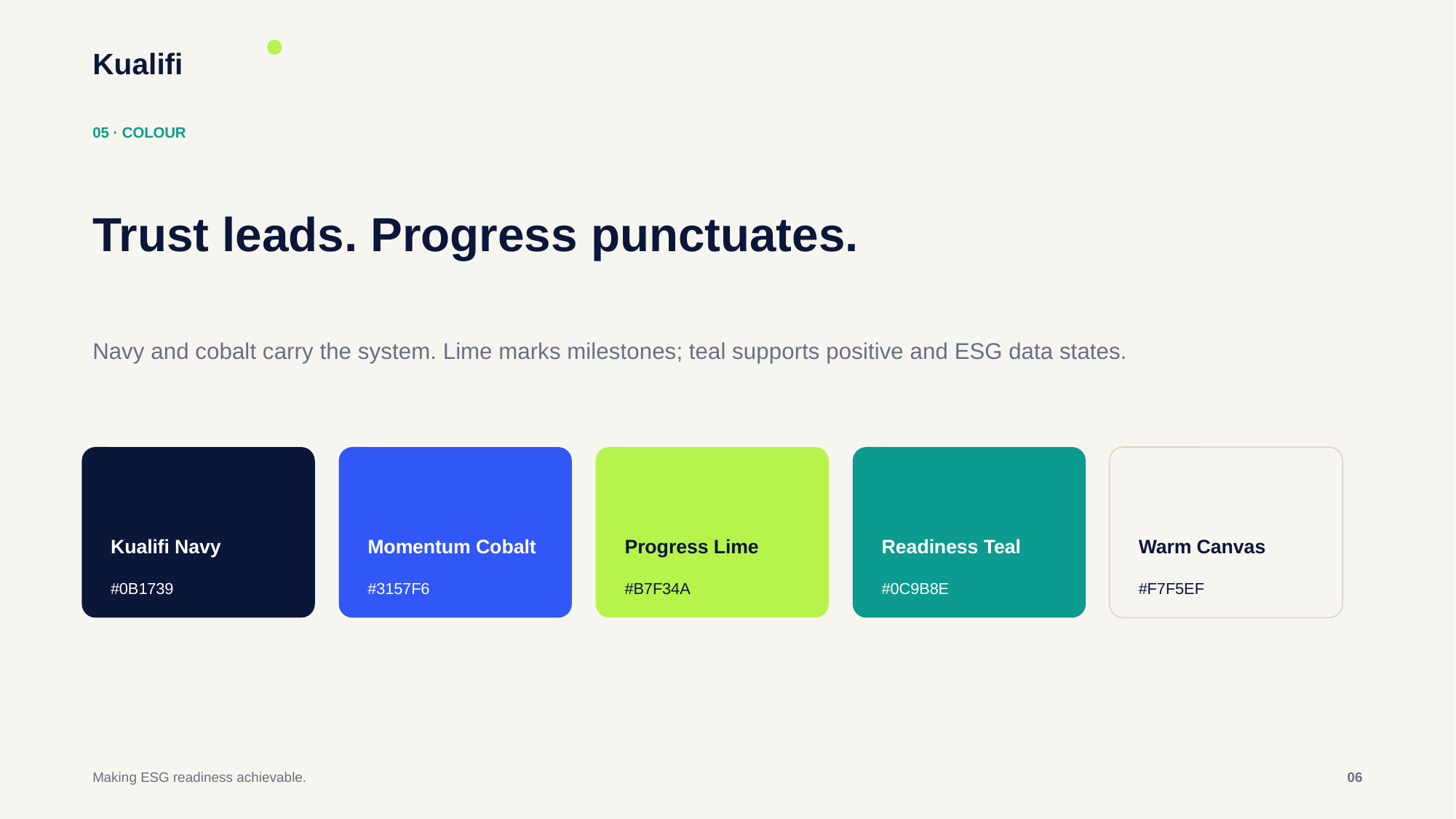

Kualifi

05 · COLOUR
Trust leads. Progress punctuates.
Navy and cobalt carry the system. Lime marks milestones; teal supports positive and ESG data states.

Kualifi Navy
Momentum Cobalt
Progress Lime
Readiness Teal
Warm Canvas
#0B1739
#3157F6
#B7F34A
#0C9B8E
#F7F5EF
Making ESG readiness achievable.
06